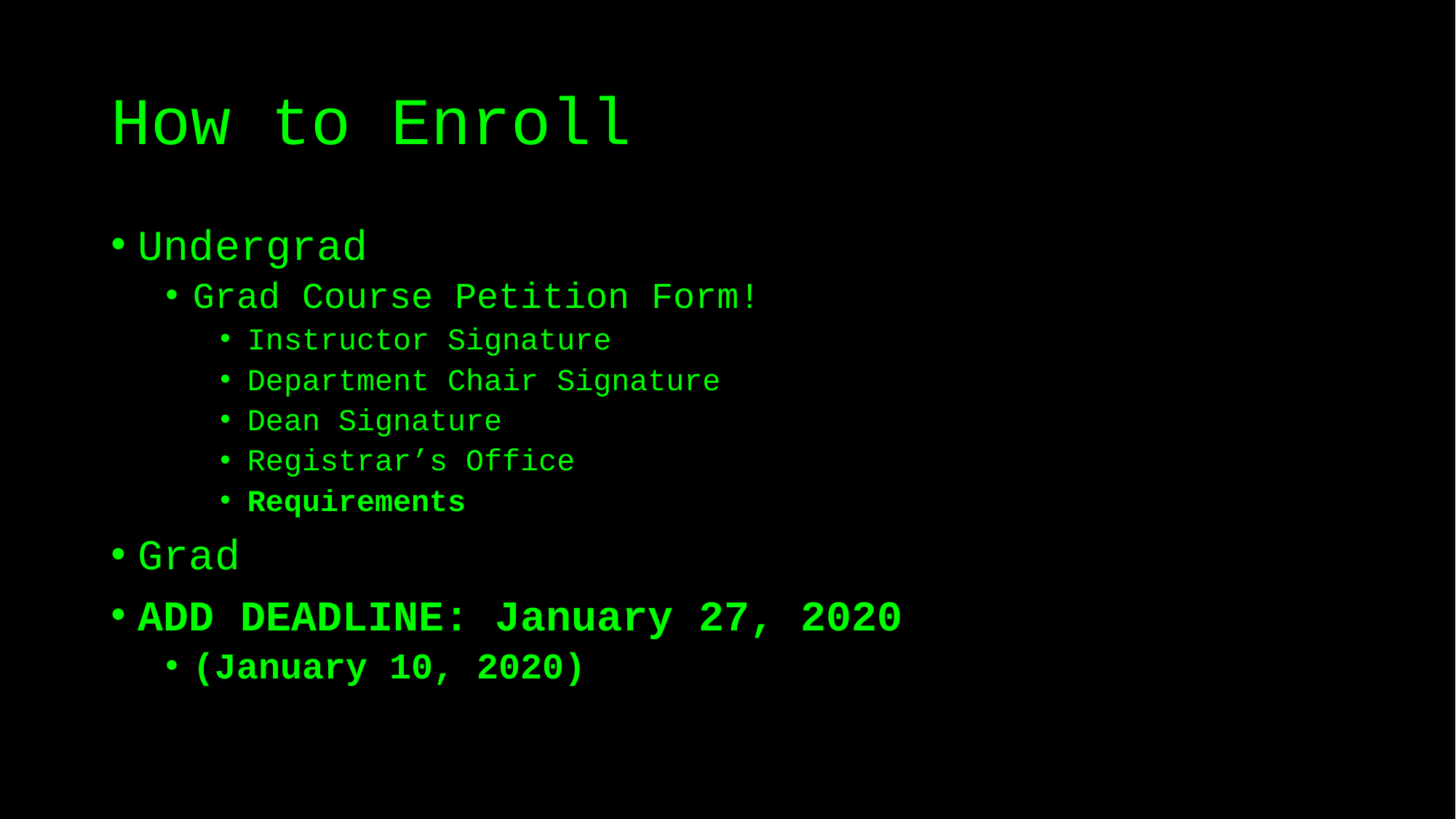

# How to Enroll
Undergrad
Grad Course Petition Form!
Instructor Signature
Department Chair Signature
Dean Signature
Registrar’s Office
Requirements
Grad
ADD DEADLINE: January 27, 2020
(January 10, 2020)